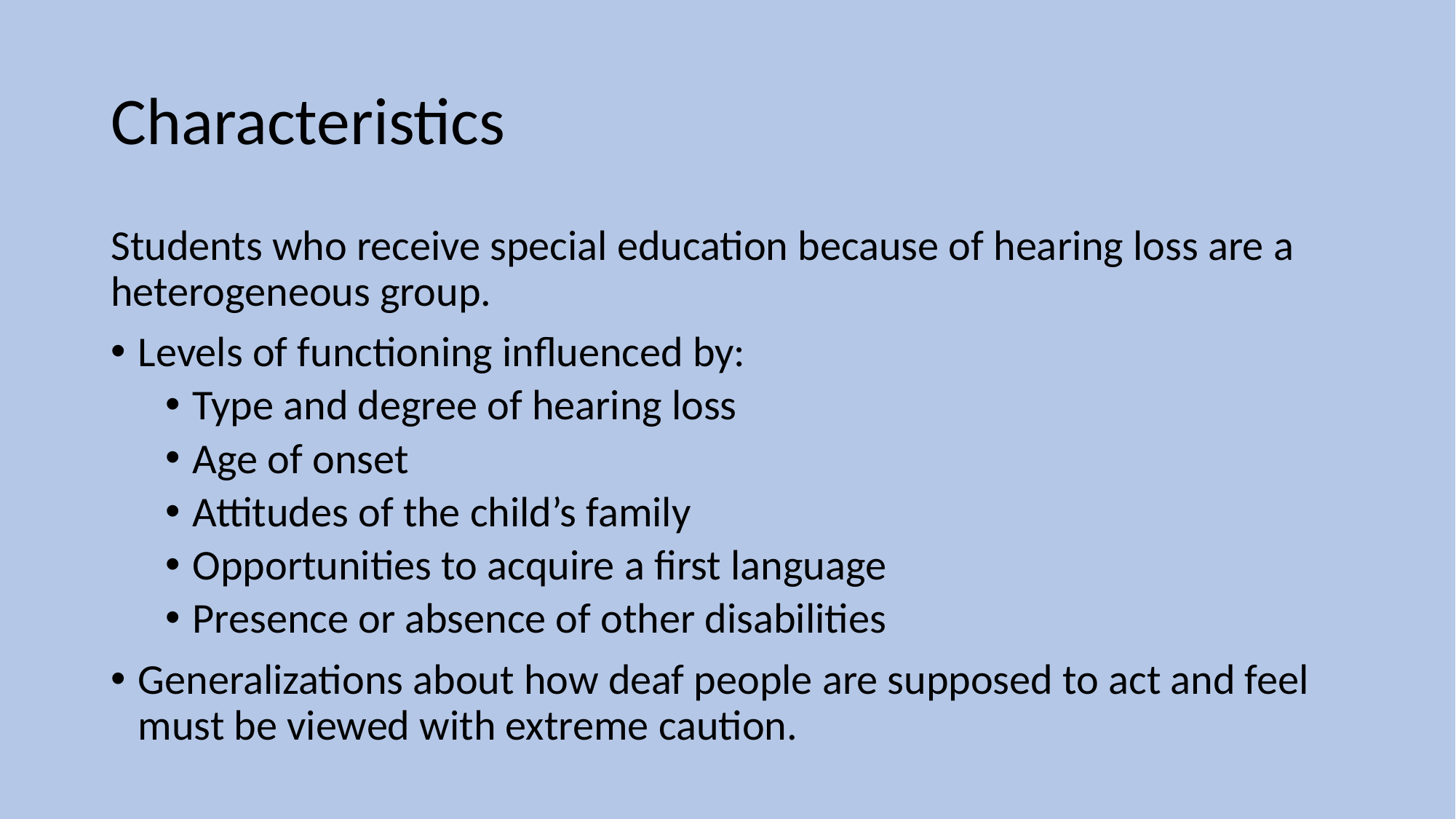

# Characteristics
Students who receive special education because of hearing loss are a heterogeneous group.
Levels of functioning influenced by:
Type and degree of hearing loss
Age of onset
Attitudes of the child’s family
Opportunities to acquire a first language
Presence or absence of other disabilities
Generalizations about how deaf people are supposed to act and feel must be viewed with extreme caution.